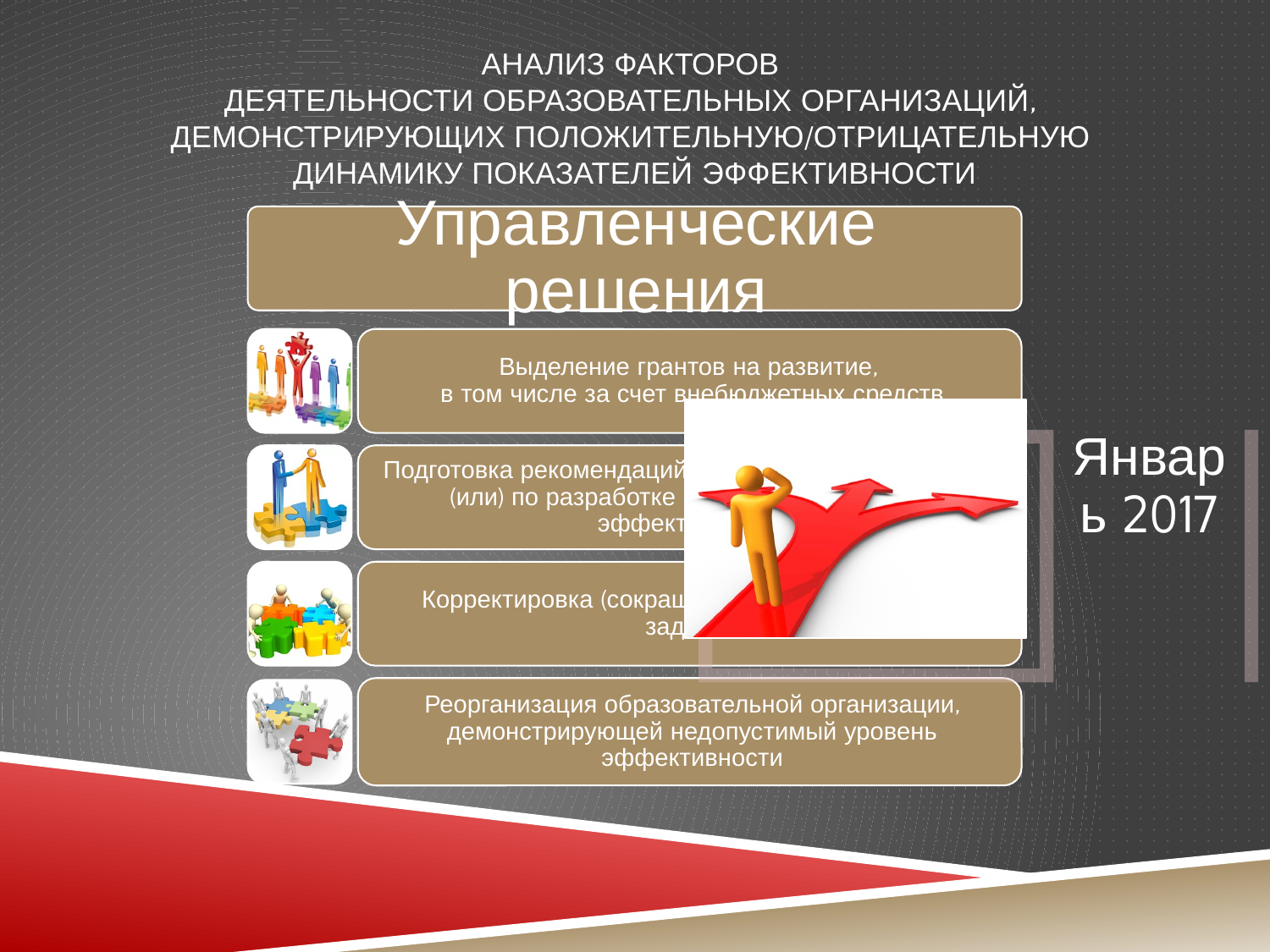

# Анализ факторов деятельности образовательных организаций, демонстрирующих положительную/отрицательную динамику показателей эффективности
Управленческие решения
Выделение грантов на развитие,
в том числе за счет внебюджетных средств
Подготовка рекомендаций в целях стимулирования и (или) по разработке программ повышения эффективности
Корректировка (сокращение) государственного задания
Реорганизация образовательной организации, демонстрирующей недопустимый уровень эффективности

Январь 2017